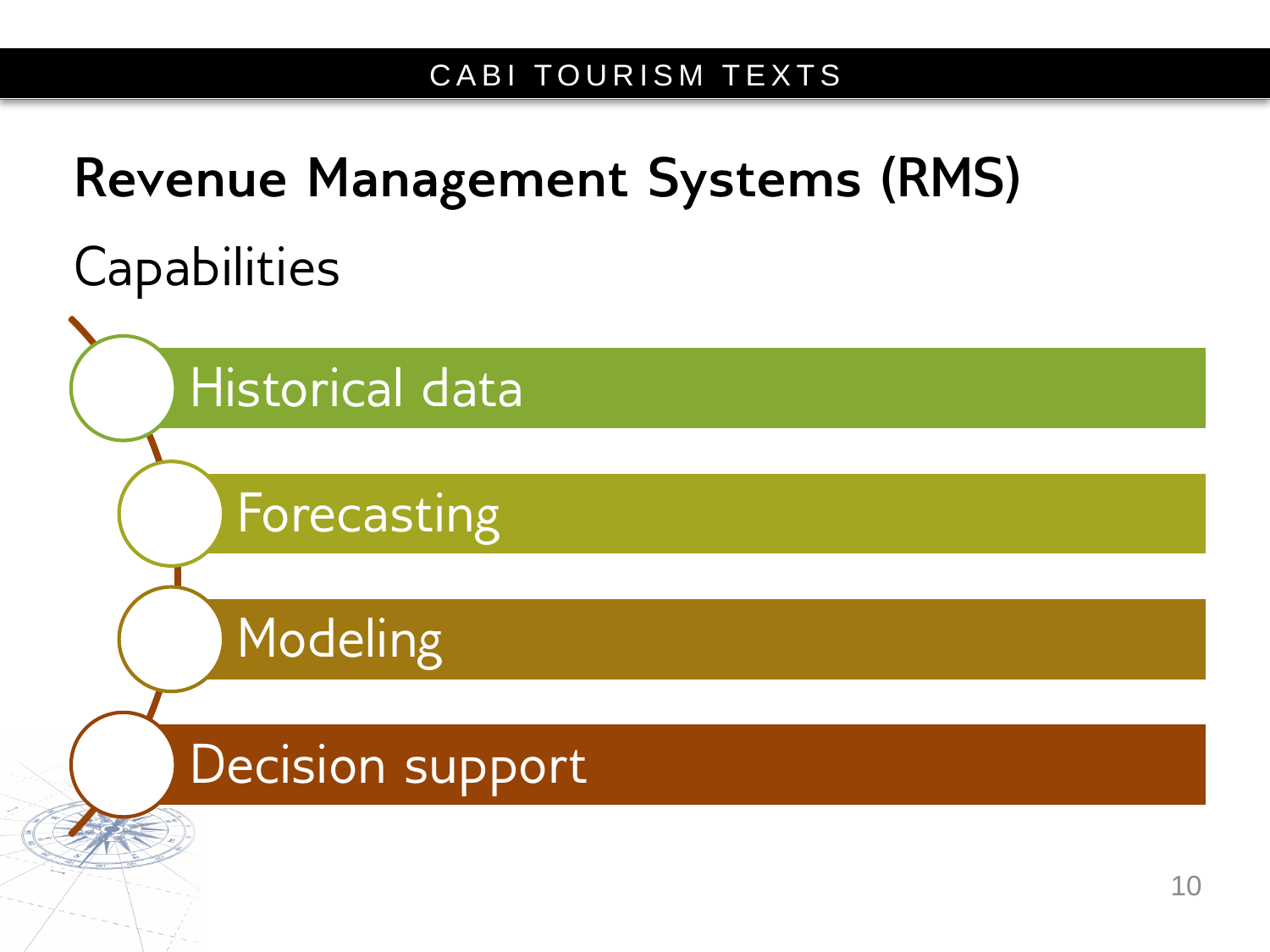

# Revenue Management Systems (RMS) Capabilities
Historical data
Forecasting
Modeling
Decision support
10